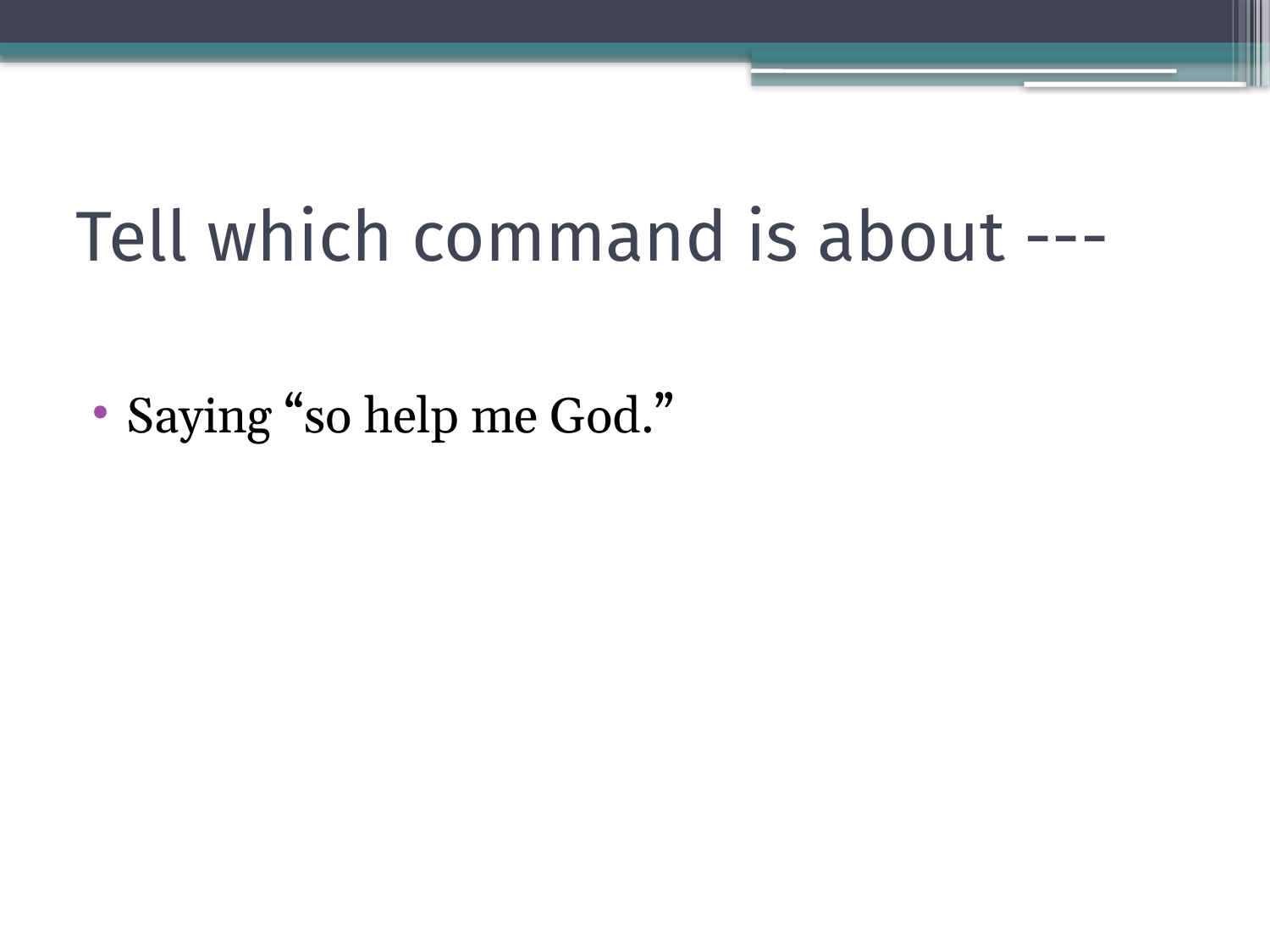

# Tell which command is about ---

Saying “so help me God.”